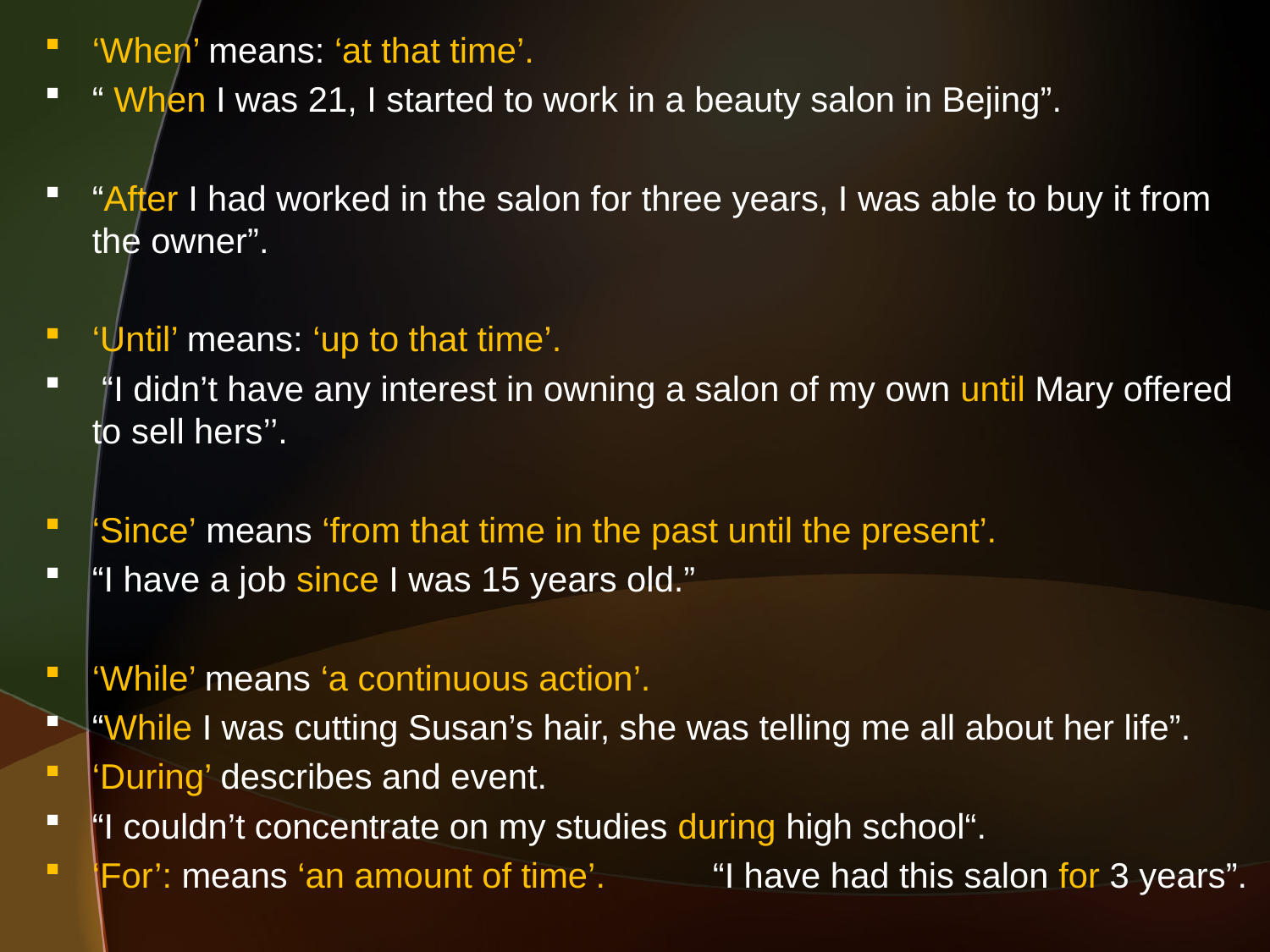

‘When’ means: ‘at that time’.
“ When I was 21, I started to work in a beauty salon in Bejing”.

“After I had worked in the salon for three years, I was able to buy it from the owner”.

‘Until’ means: ‘up to that time’.
 “I didn’t have any interest in owning a salon of my own until Mary offered to sell hers’’.

‘Since’ means ‘from that time in the past until the present’.
“I have a job since I was 15 years old.”

‘While’ means ‘a continuous action’.
“While I was cutting Susan’s hair, she was telling me all about her life”.
‘During’ describes and event.
“I couldn’t concentrate on my studies during high school“.
‘For’: means ‘an amount of time’.           “I have had this salon for 3 years”.